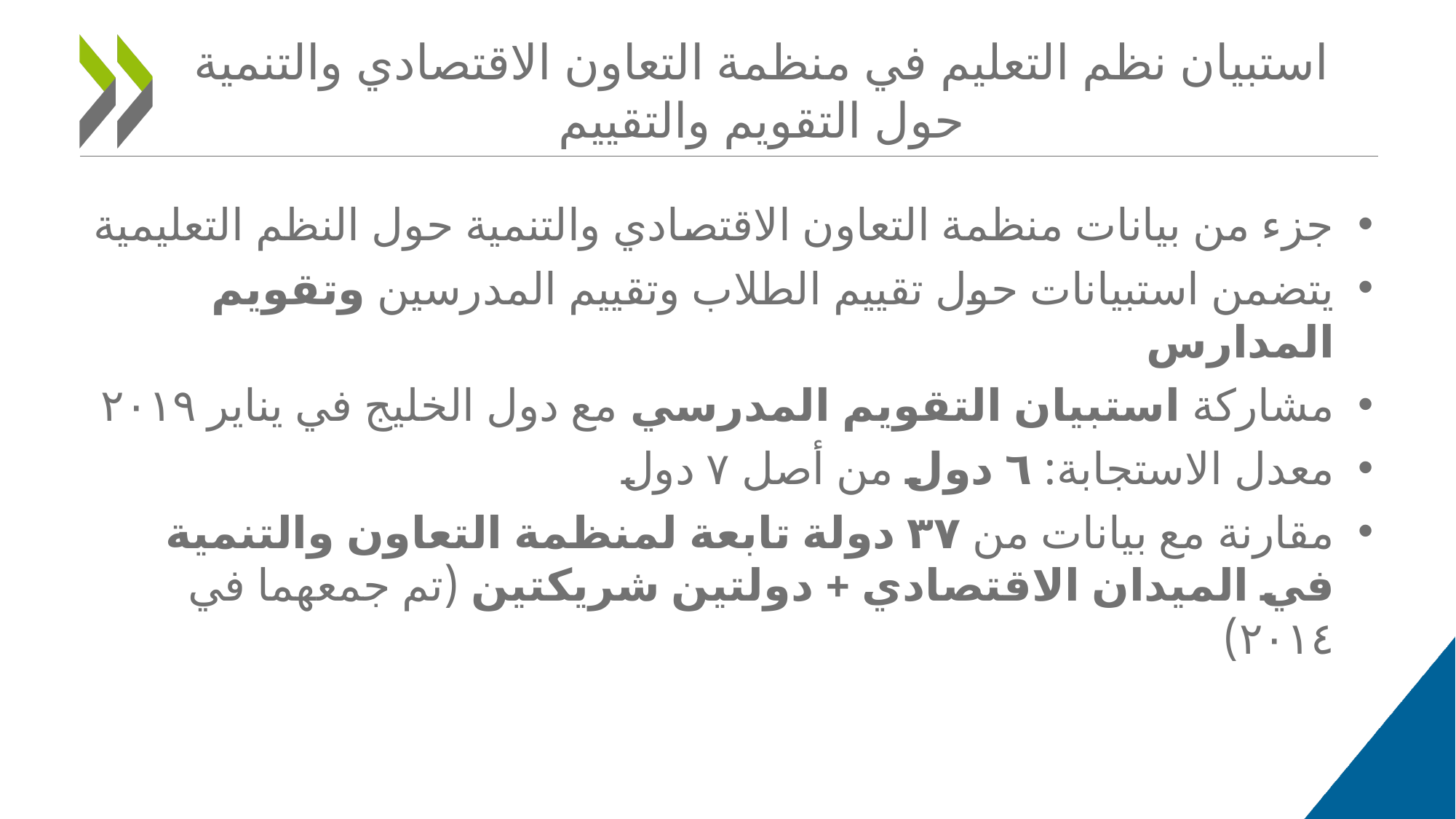

# استبيان نظم التعليم في منظمة التعاون الاقتصادي والتنمية حول التقويم والتقييم
جزء من بيانات منظمة التعاون الاقتصادي والتنمية حول النظم التعليمية
يتضمن استبيانات حول تقييم الطلاب وتقييم المدرسين وتقويم المدارس
مشاركة استبيان التقويم المدرسي مع دول الخليج في يناير ٢٠١٩
معدل الاستجابة: ٦ دول من أصل ٧ دول
مقارنة مع بيانات من ٣٧ دولة تابعة لمنظمة التعاون والتنمية في الميدان الاقتصادي + دولتين شريكتين (تم جمعهما في ٢٠١٤)